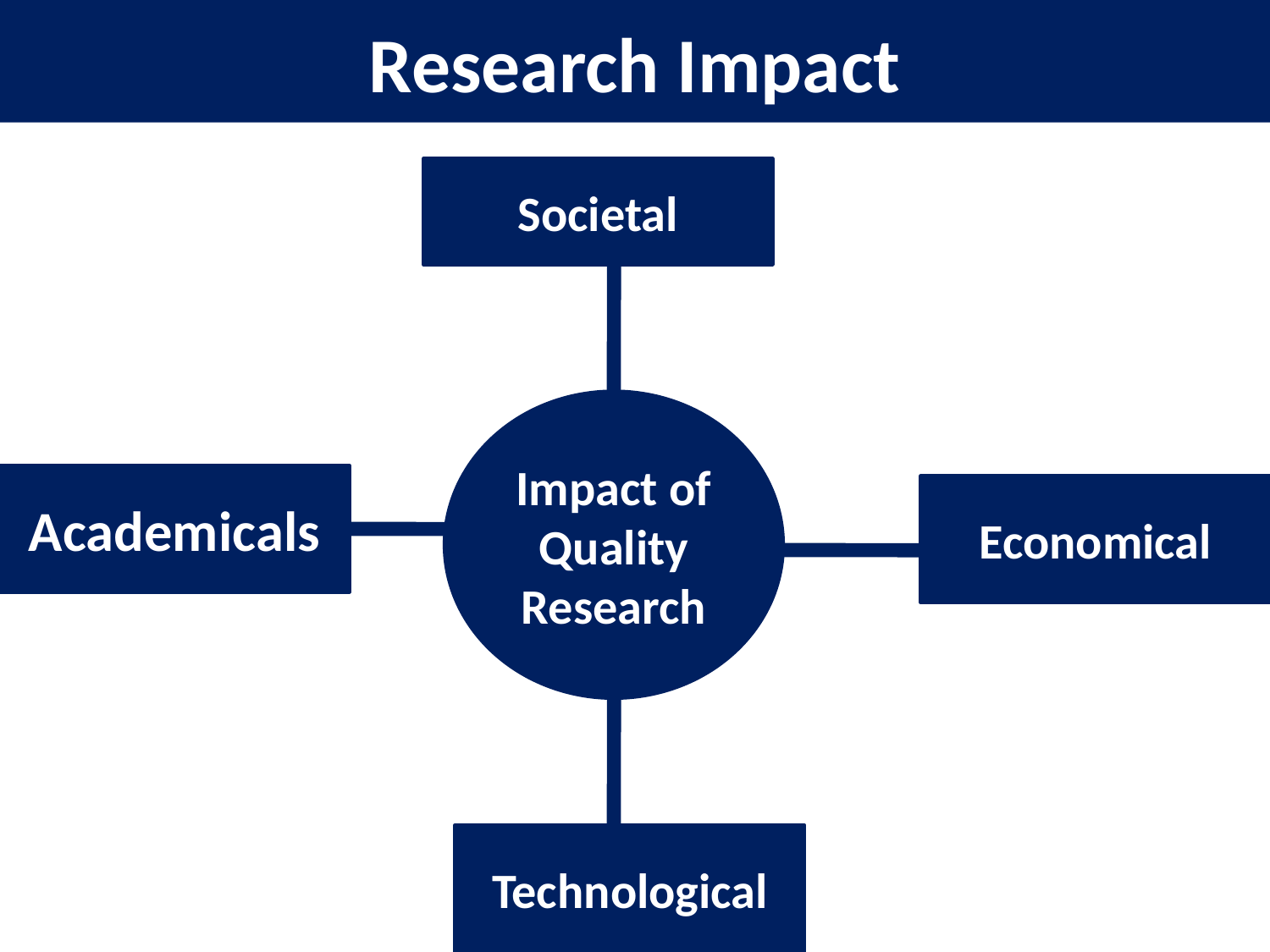

# Research Impact
Societal
Impact of Quality Research
Academicals
Economical
Technological